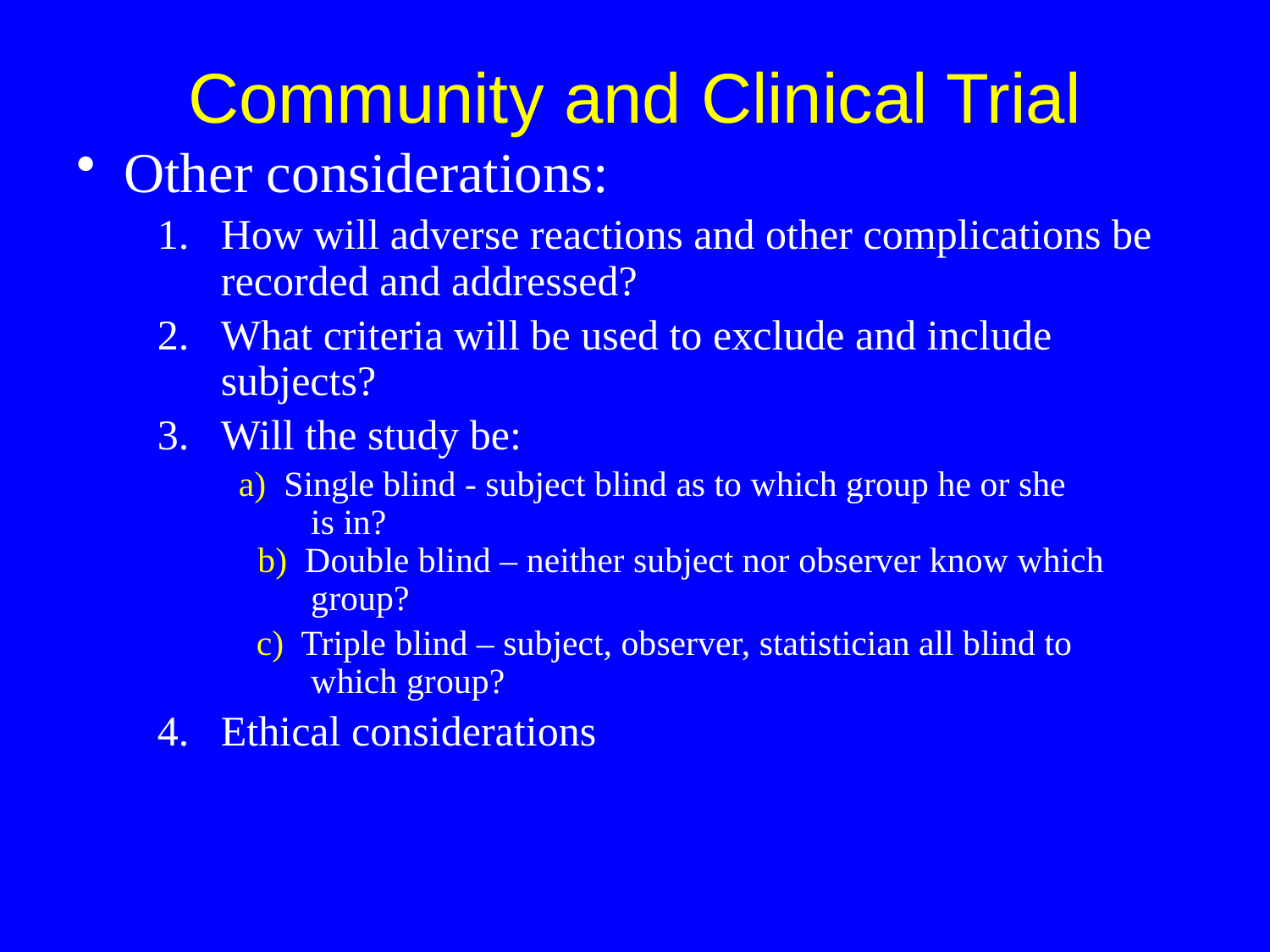

Community and Clinical Trial
Other considerations:
How will adverse reactions and other complications be recorded and addressed?
What criteria will be used to exclude and include subjects?
Will the study be:
     a)  Single blind - subject blind as to which group he or she
      is in?
b)  Double blind – neither subject nor observer know which
      group?
       c)  Triple blind – subject, observer, statistician all blind to
      which group?
Ethical considerations